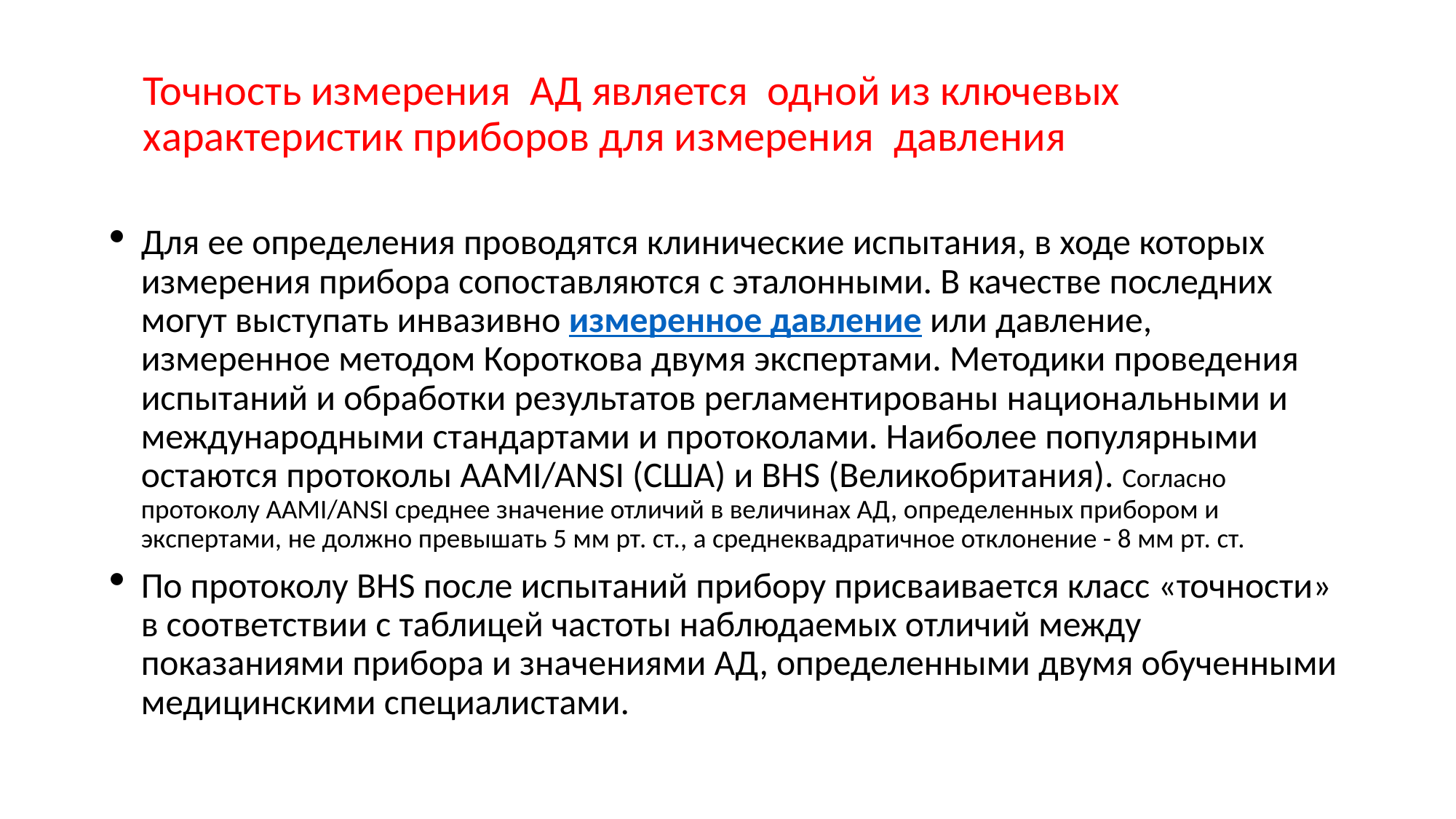

# Точность измерения  АД является  одной из ключевых характеристик приборов для измерения  давления
Для ее определения проводятся клинические испытания, в ходе которых измерения прибора сопоставляются с эталонными. В качестве последних могут выступать инвазивно измеренное давление или давление, измеренное методом Короткова двумя экспертами. Методики проведения испытаний и обработки результатов регламентированы национальными и международными стандартами и протоколами. Наиболее популярными остаются протоколы AAMI/ANSI (США) и BHS (Великобритания). Согласно протоколу AAMI/ANSI среднее значение отличий в величинах АД, определенных прибором и экспертами, не должно превышать 5 мм рт. ст., а среднеквадратичное отклонение - 8 мм рт. ст.
По протоколу BHS после испытаний прибору присваивается класс «точности» в соответствии с таблицей частоты наблюдаемых отличий между показаниями прибора и значениями АД, определенными двумя обученными медицинскими специалистами.